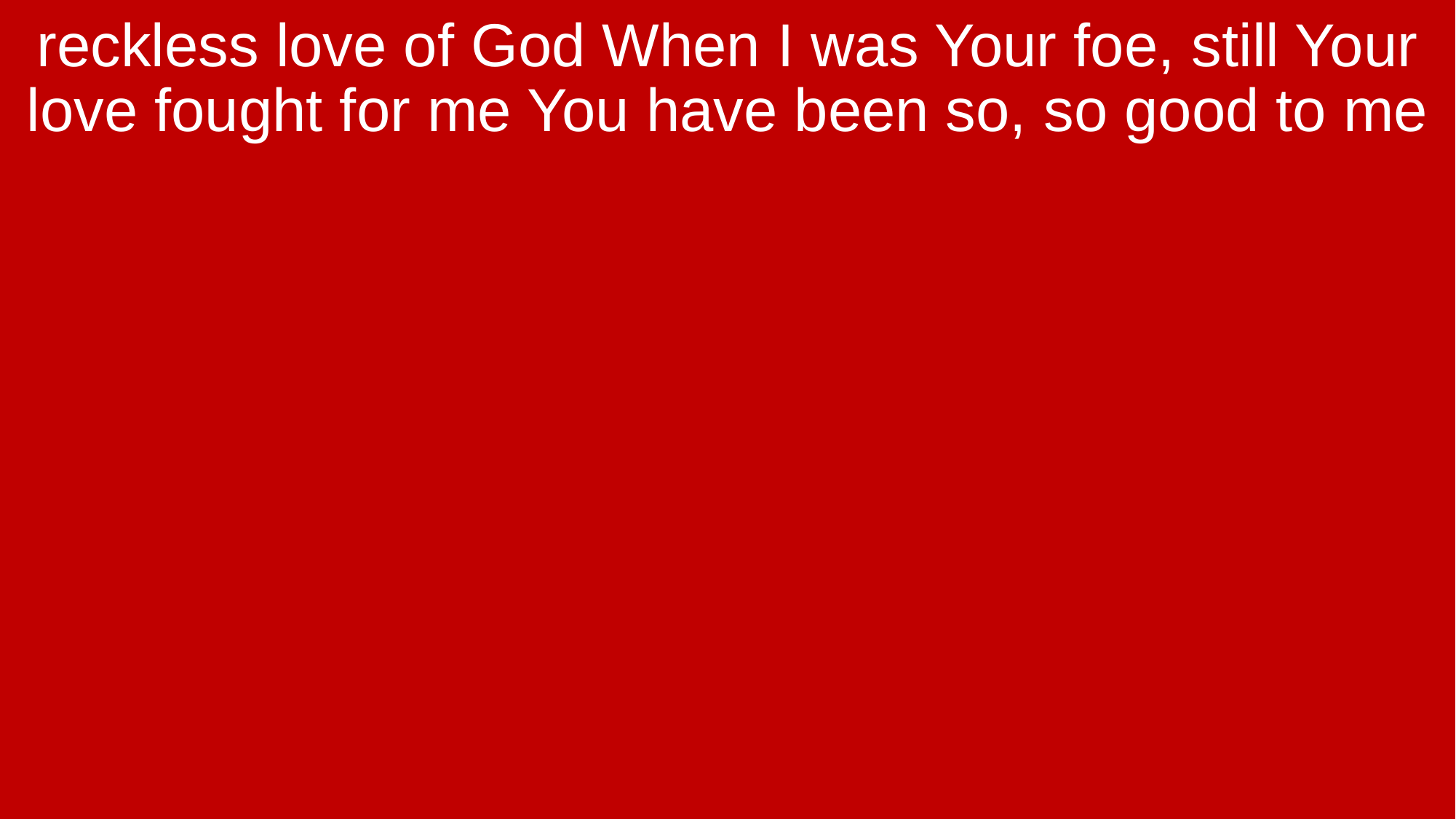

reckless love of God When I was Your foe, still Your love fought for me You have been so, so good to me